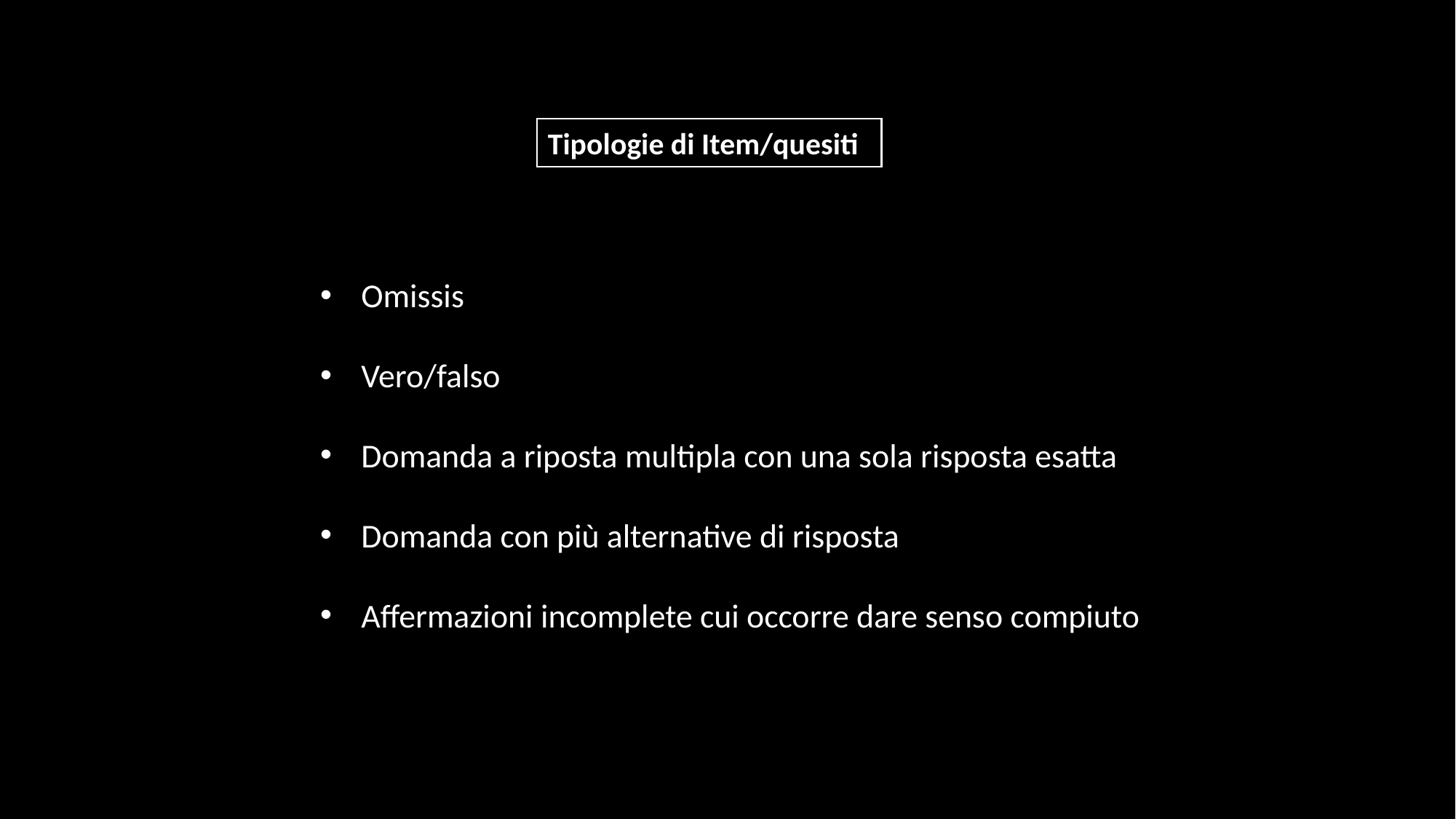

Tipologie di Item/quesiti

Omissis

Vero/falso

Domanda a riposta multipla con una sola risposta esatta

Domanda con più alternative di risposta

Affermazioni incomplete cui occorre dare senso compiuto